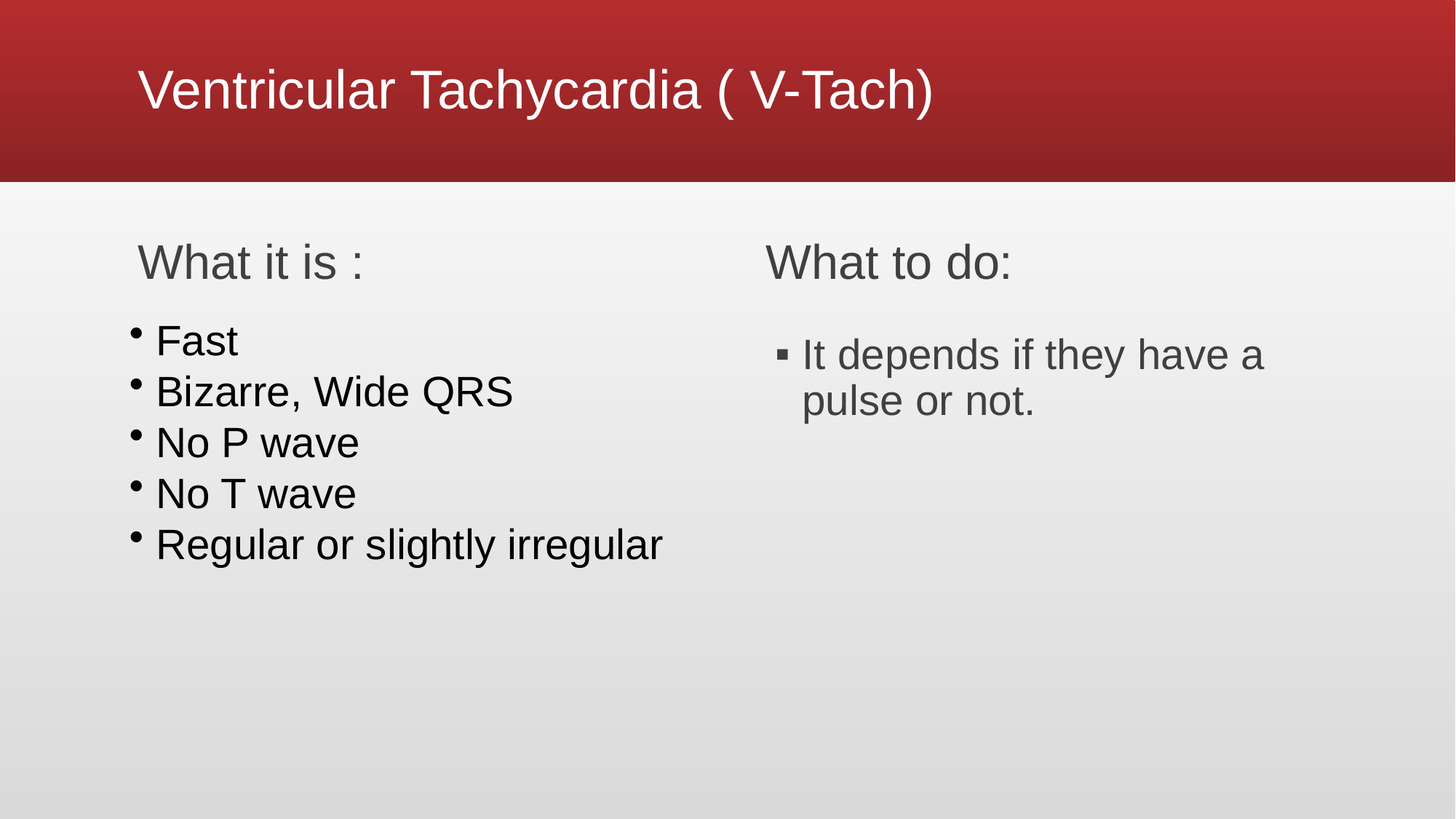

# Ventricular Tachycardia ( V-Tach)
What to do:
What it is :
 Fast
 Bizarre, Wide QRS
 No P wave
 No T wave
 Regular or slightly irregular
It depends if they have a pulse or not.